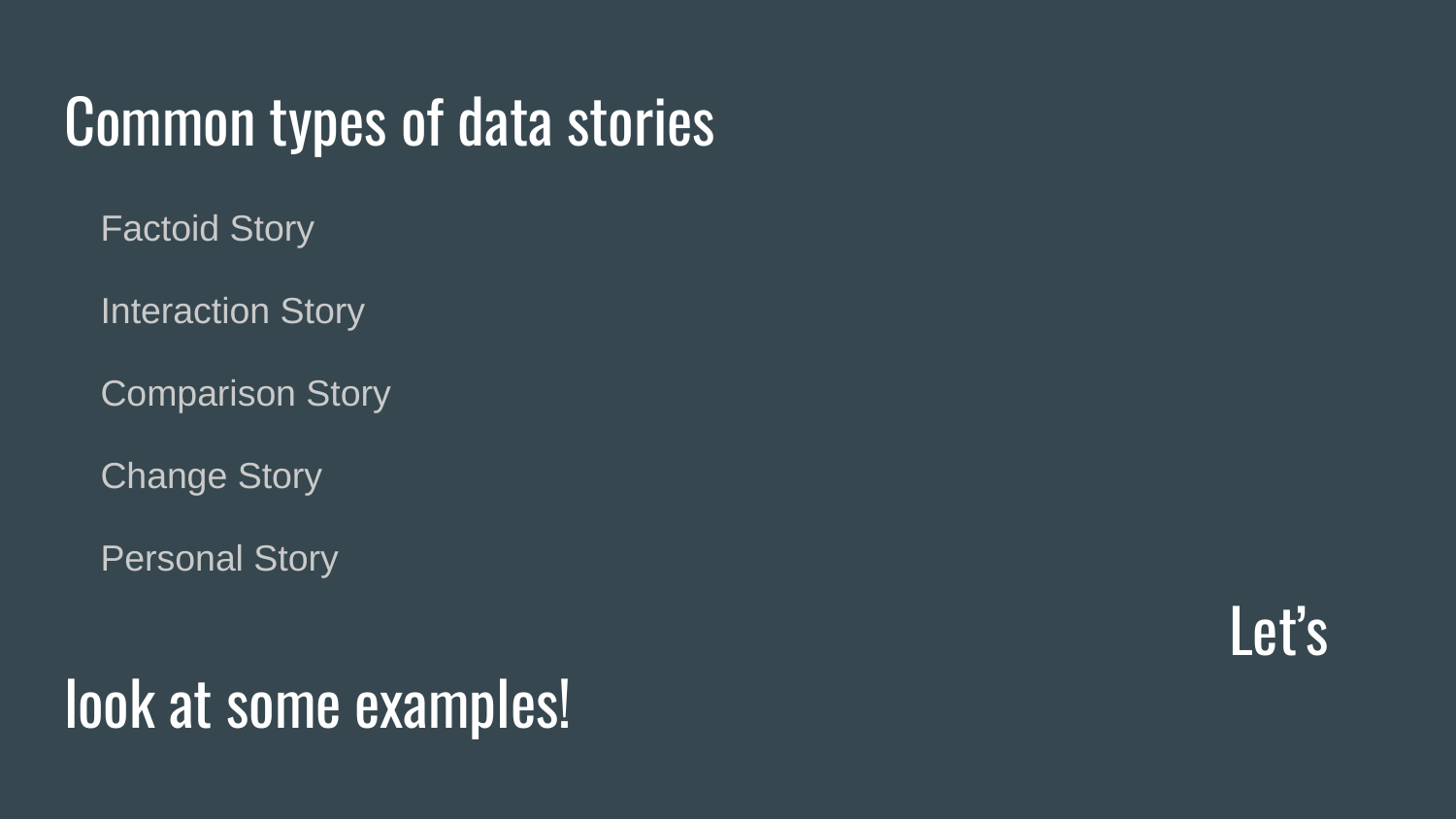

# Common types of data stories

								Let’s look at some examples!
Factoid Story
Interaction Story
Comparison Story
Change Story
Personal Story